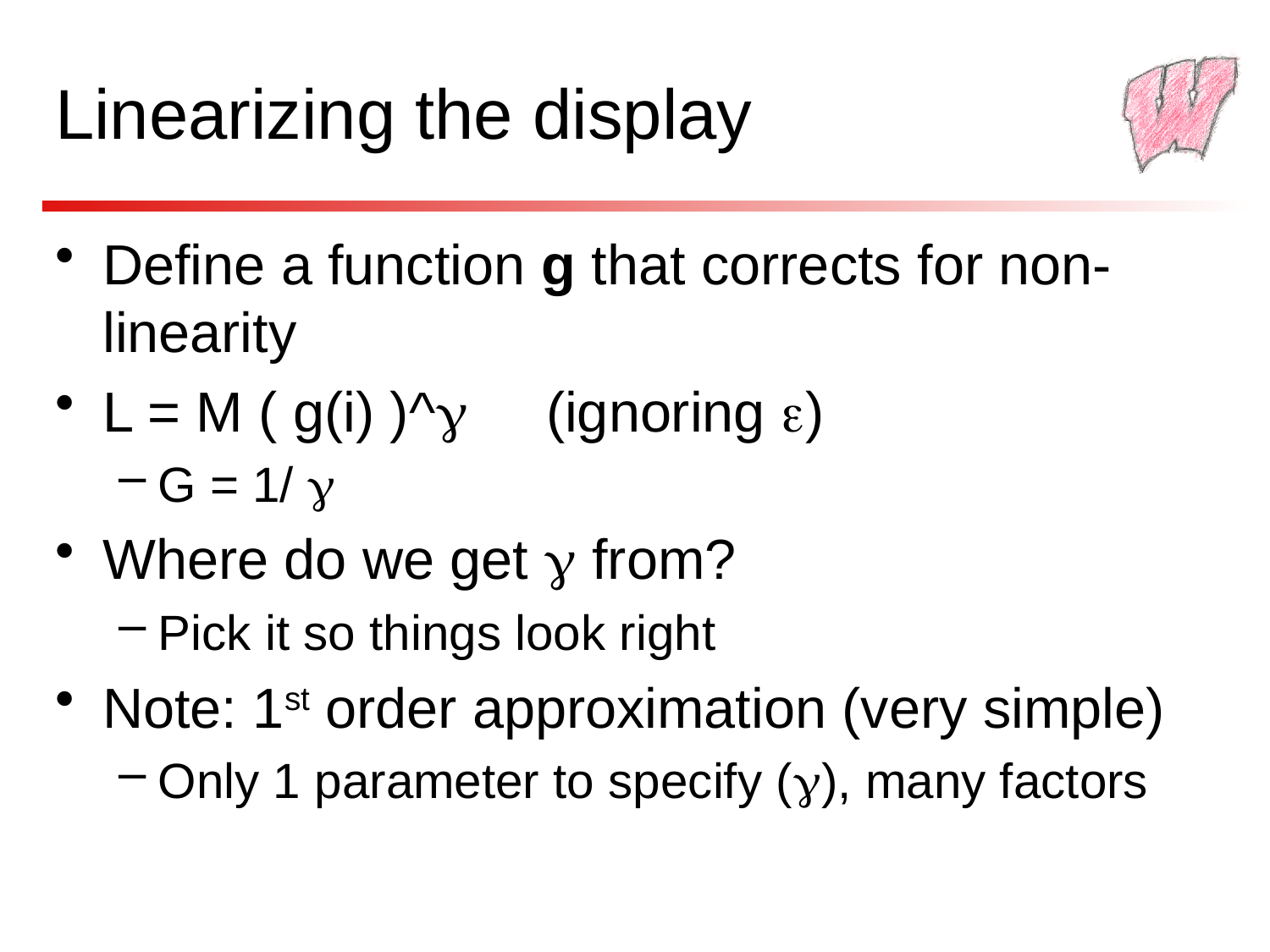

# Linearizing the display
Define a function g that corrects for non-linearity
L = M ( g(i) )^γ     (ignoring ε)
G = 1/ γ
Where do we get γ from?
Pick it so things look right
Note: 1st order approximation (very simple)
Only 1 parameter to specify (γ), many factors